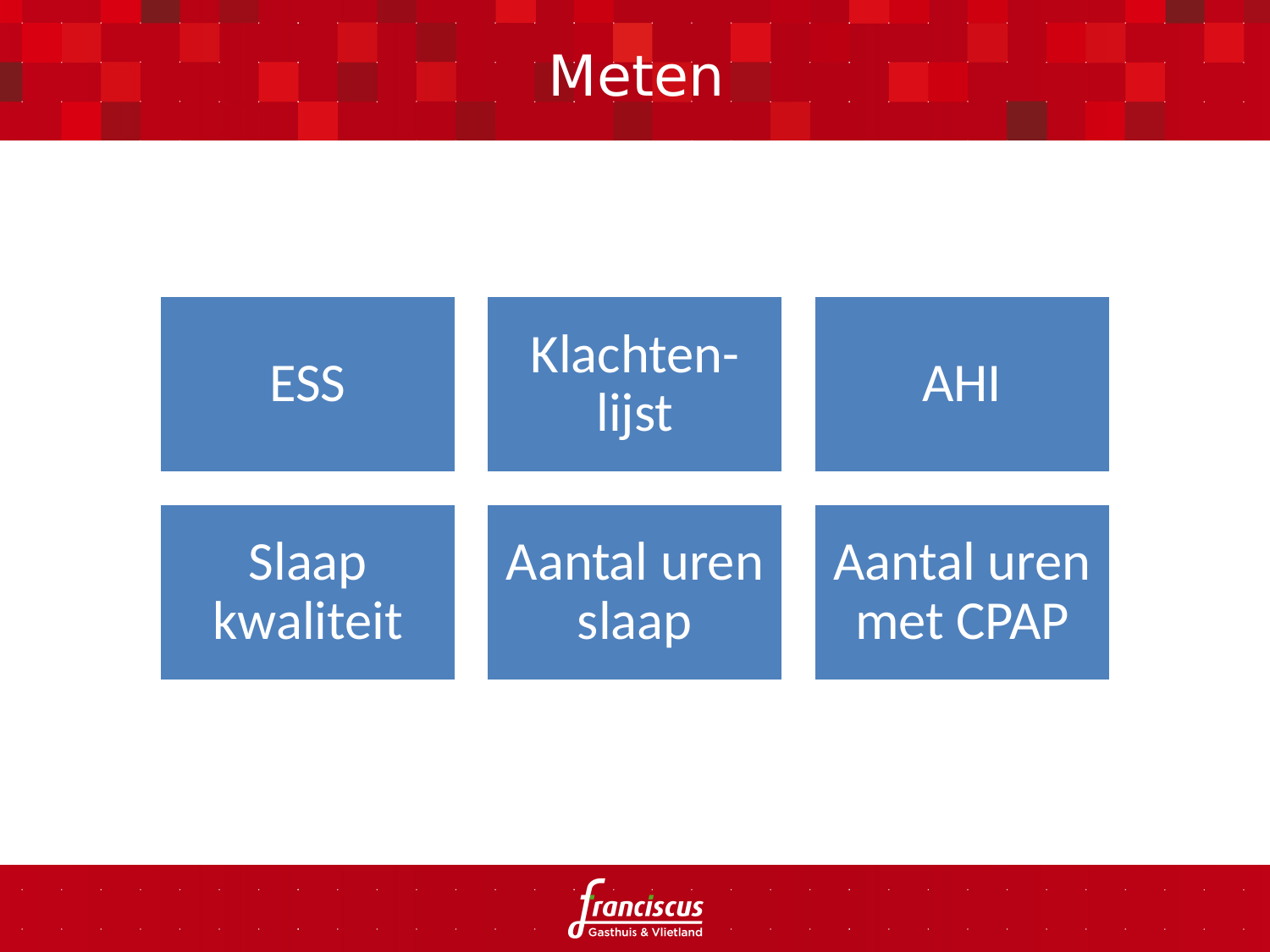

# Meten
ESS
Klachten- lijst
AHI
Slaap kwaliteit
Aantal uren slaap
Aantal uren met CPAP